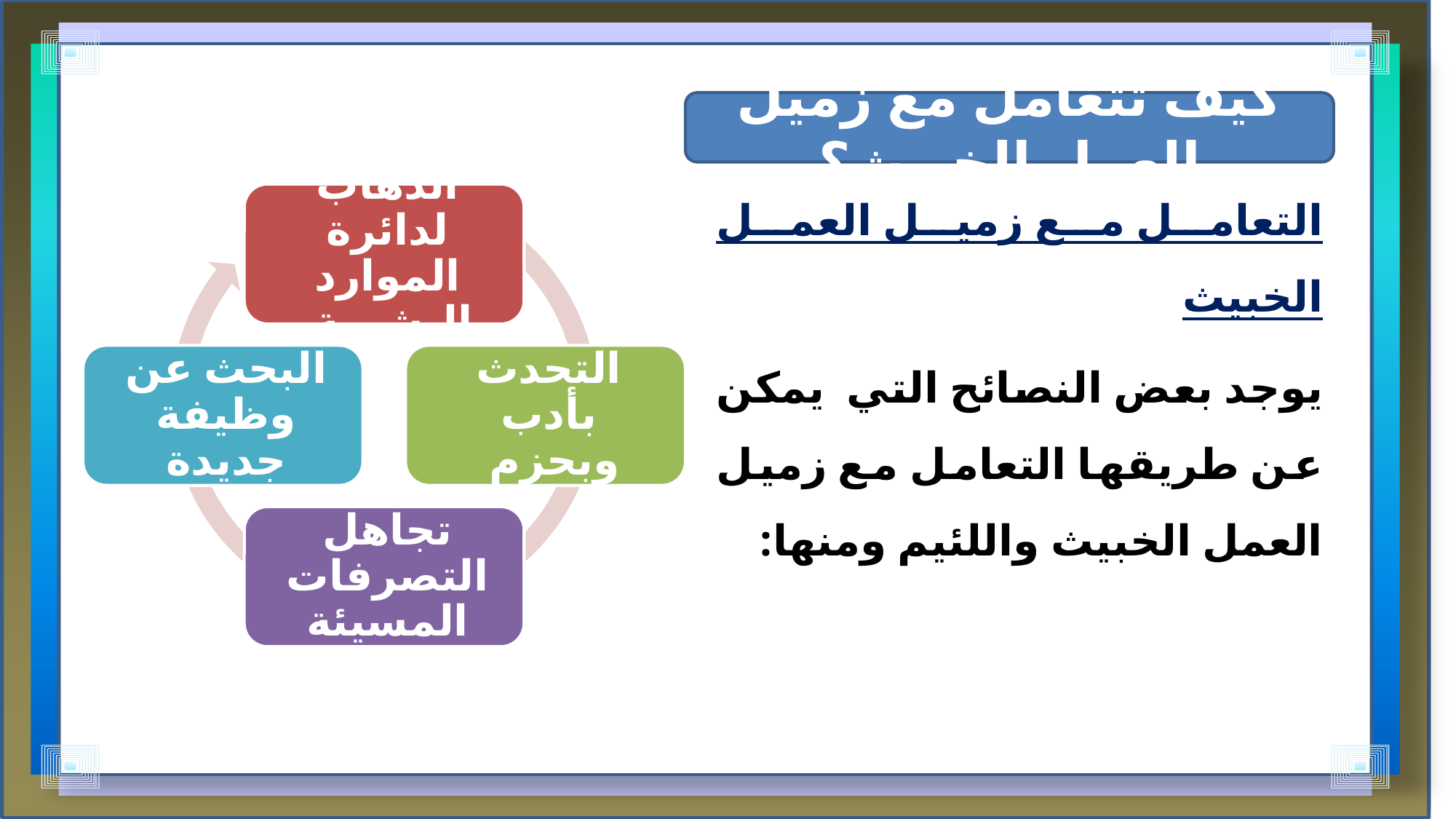

كيف تتعامل مع زميل العمل الخبيث؟
الذهاب لدائرة الموارد البشرية
التحدث بأدب وبحزم
تجاهل التصرفات المسيئة
البحث عن وظيفة جديدة
التعامل مع زميل العمل الخبيث
يوجد بعض النصائح التي  يمكن عن طريقها التعامل مع زميل العمل الخبيث واللئيم ومنها: